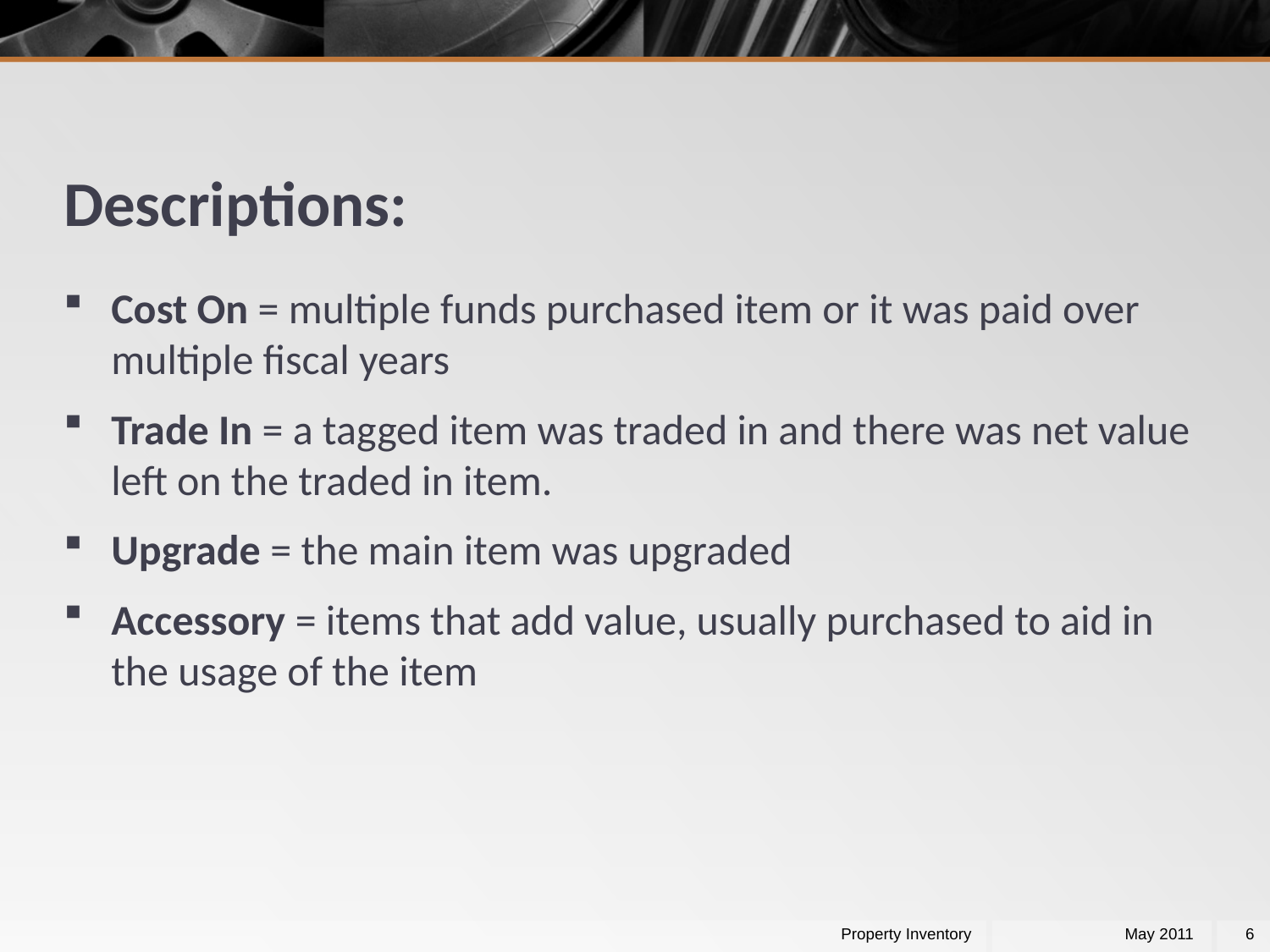

# Descriptions:
Cost On = multiple funds purchased item or it was paid over multiple fiscal years
Trade In = a tagged item was traded in and there was net value left on the traded in item.
Upgrade = the main item was upgraded
Accessory = items that add value, usually purchased to aid in the usage of the item
Property Inventory
May 2011
6